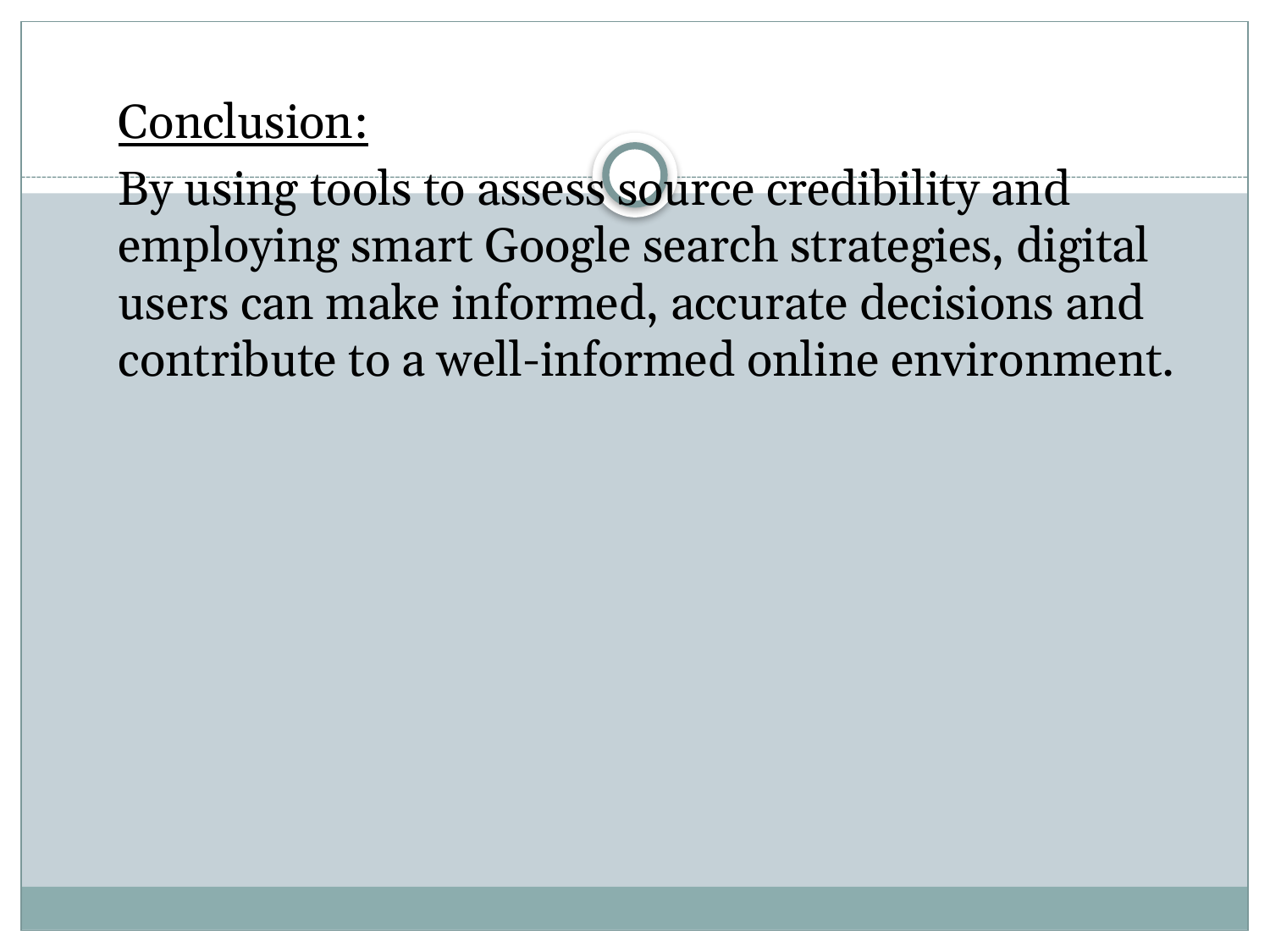

Conclusion:
By using tools to assess source credibility and employing smart Google search strategies, digital users can make informed, accurate decisions and contribute to a well-informed online environment.